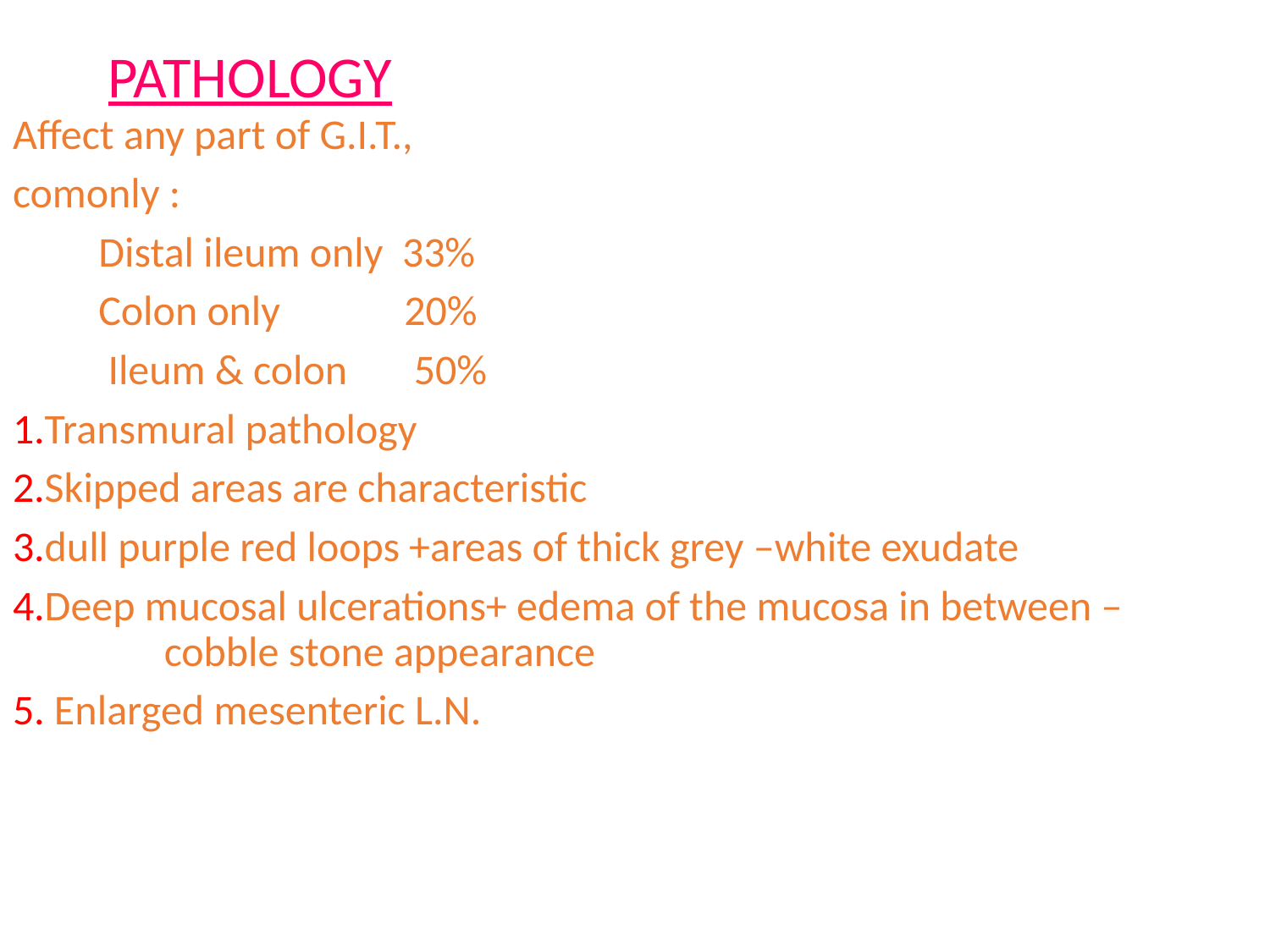

# PATHOLOGY
Affect any part of G.I.T.,
comonly :
         Distal ileum only  33%
         Colon only             20%
          Ileum & colon       50%
1.Transmural pathology
2.Skipped areas are characteristic
3.dull purple red loops +areas of thick grey –white exudate
4.Deep mucosal ulcerations+ edema of the mucosa in between –                      cobble stone appearance
5. Enlarged mesenteric L.N.